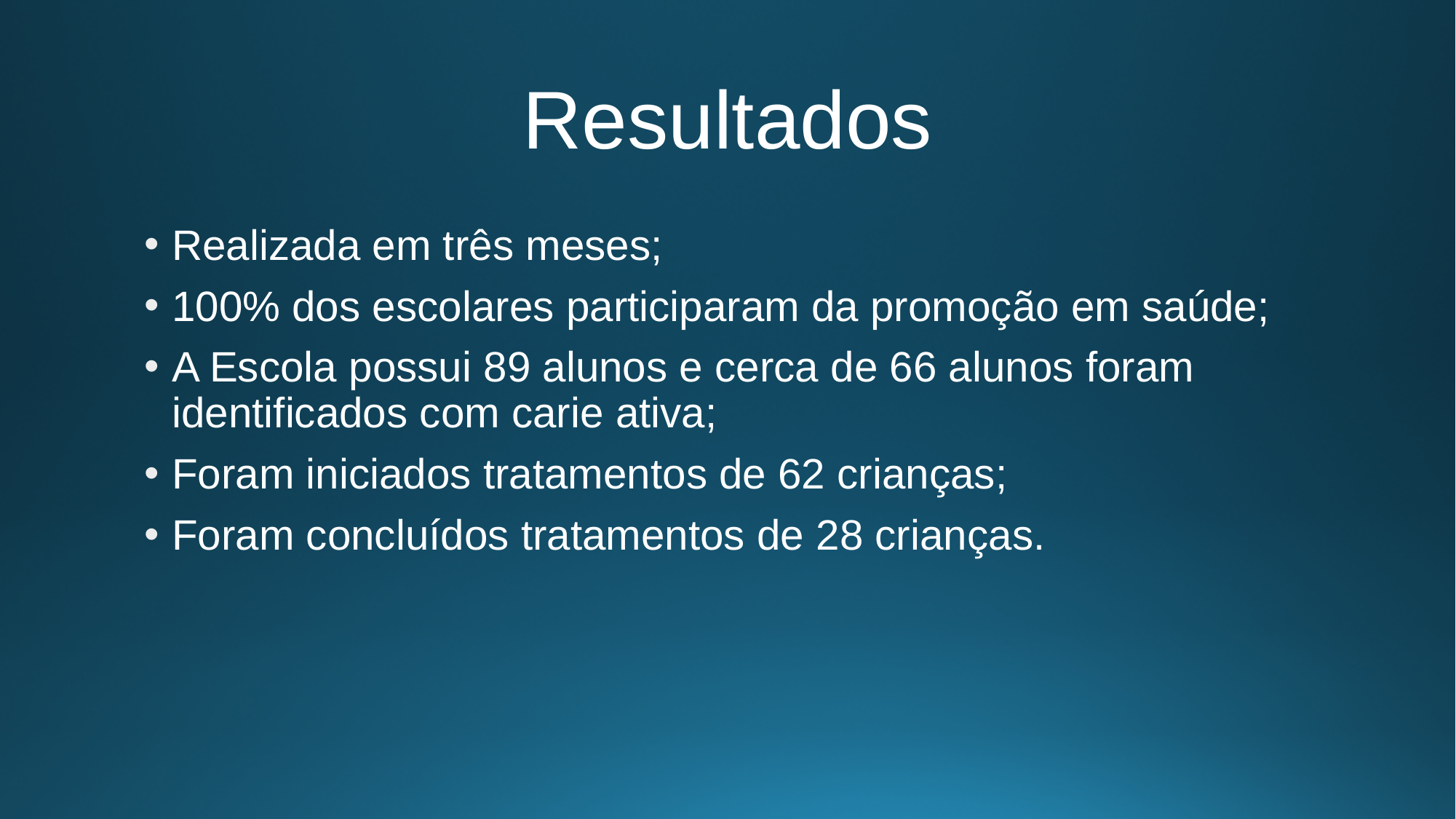

# Resultados
Realizada em três meses;
100% dos escolares participaram da promoção em saúde;
A Escola possui 89 alunos e cerca de 66 alunos foram identificados com carie ativa;
Foram iniciados tratamentos de 62 crianças;
Foram concluídos tratamentos de 28 crianças.